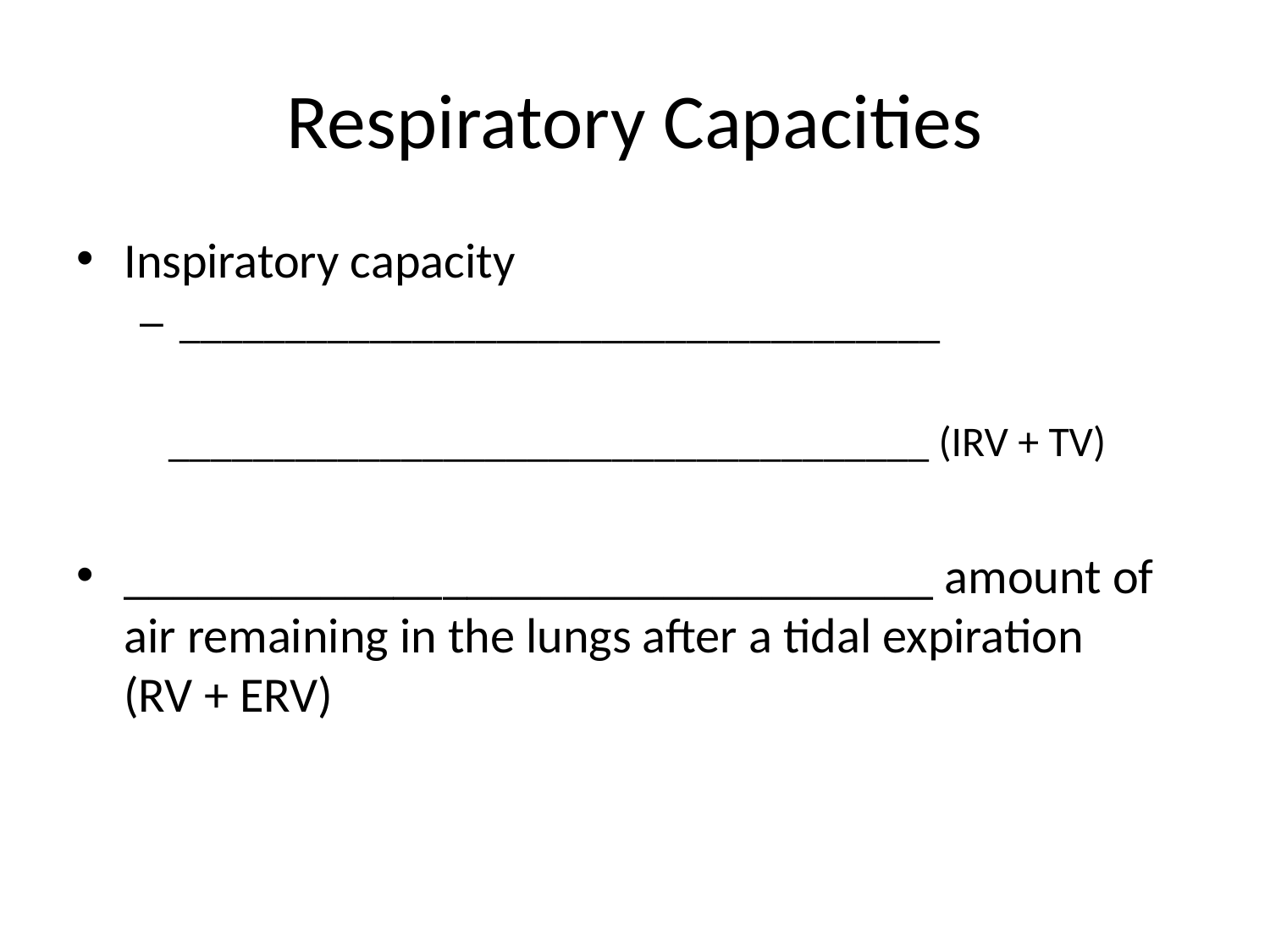

# Respiratory Capacities
Inspiratory capacity
____________________________________

   ____________________________________ (IRV + TV)

_________________________________ amount of air remaining in the lungs after a tidal expiration
(RV + ERV)